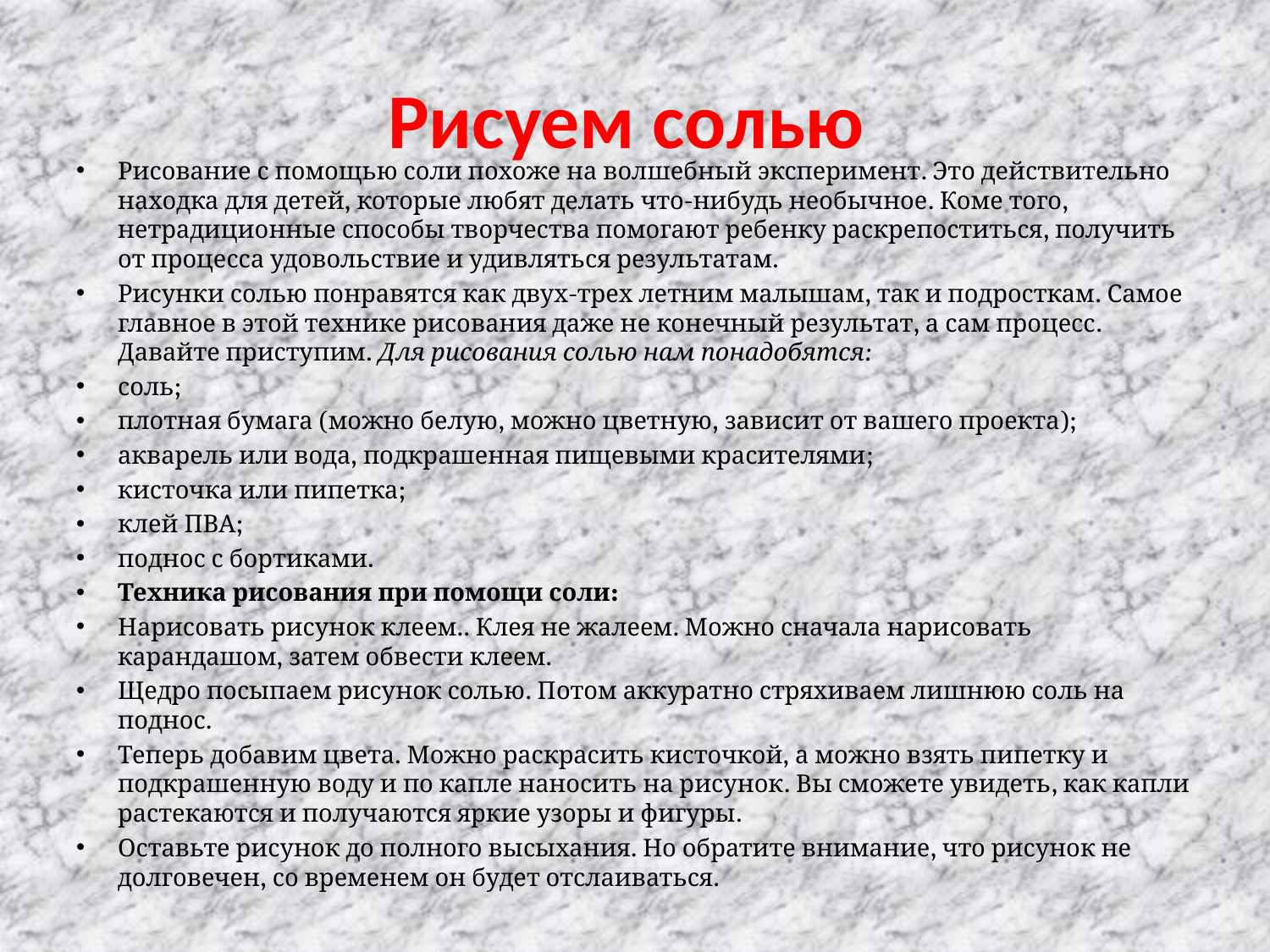

# Рисуем солью
Рисование с помощью соли похоже на волшебный эксперимент. Это действительно находка для детей, которые любят делать что-нибудь необычное. Коме того, нетрадиционные способы творчества помогают ребенку раскрепоститься, получить от процесса удовольствие и удивляться результатам.
Рисунки солью понравятся как двух-трех летним малышам, так и подросткам. Самое главное в этой технике рисования даже не конечный результат, а сам процесс. Давайте приступим. Для рисования солью нам понадобятся:
соль;
плотная бумага (можно белую, можно цветную, зависит от вашего проекта);
акварель или вода, подкрашенная пищевыми красителями;
кисточка или пипетка;
клей ПВА;
поднос с бортиками.
Техника рисования при помощи соли:
Нарисовать рисунок клеем.. Клея не жалеем. Можно сначала нарисовать карандашом, затем обвести клеем.
Щедро посыпаем рисунок солью. Потом аккуратно стряхиваем лишнюю соль на поднос.
Теперь добавим цвета. Можно раскрасить кисточкой, а можно взять пипетку и подкрашенную воду и по капле наносить на рисунок. Вы сможете увидеть, как капли растекаются и получаются яркие узоры и фигуры.
Оставьте рисунок до полного высыхания. Но обратите внимание, что рисунок не долговечен, со временем он будет отслаиваться.